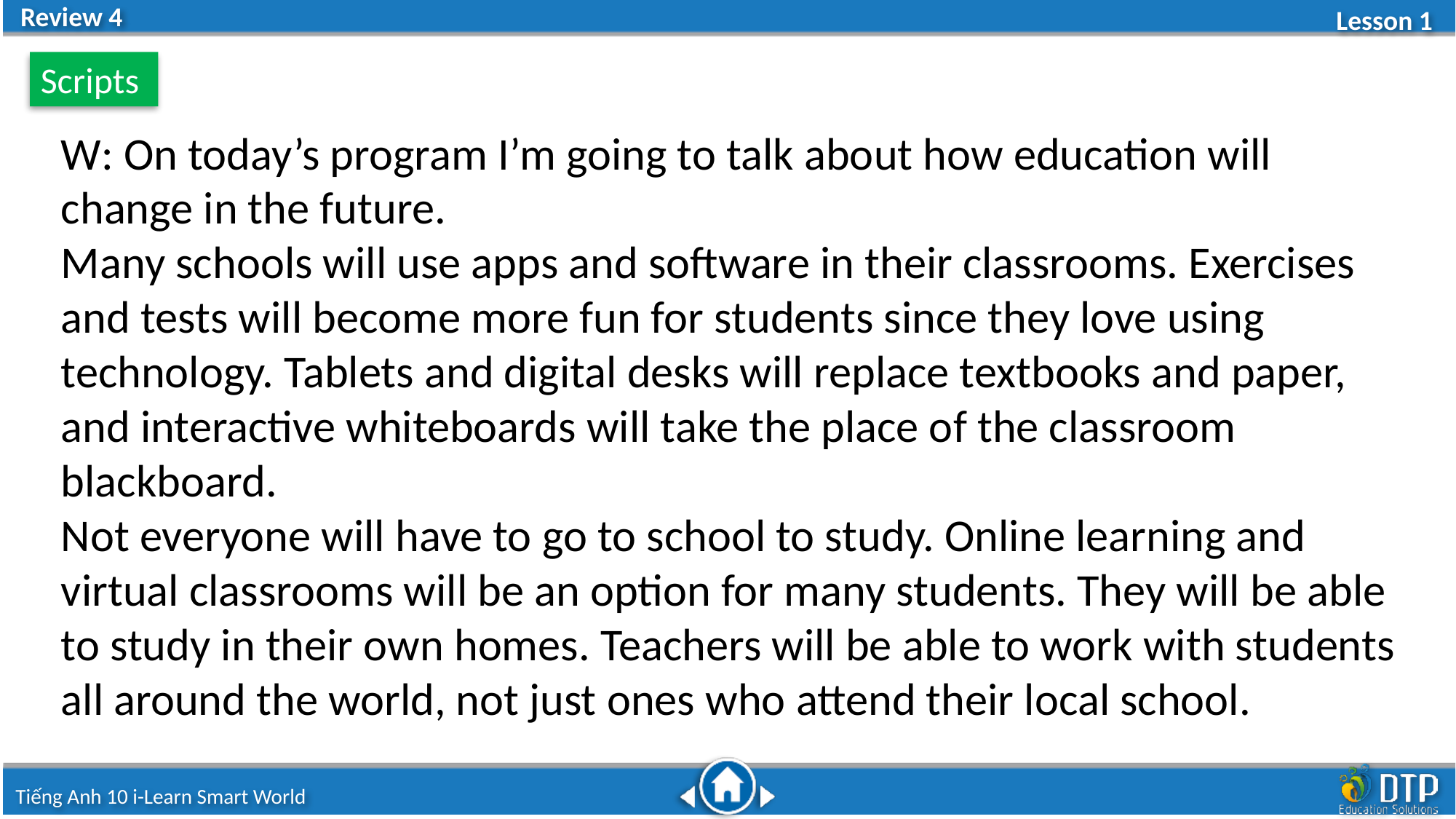

Scripts
W: On today’s program I’m going to talk about how education will change in the future.
Many schools will use apps and software in their classrooms. Exercises and tests will become more fun for students since they love using technology. Tablets and digital desks will replace textbooks and paper, and interactive whiteboards will take the place of the classroom blackboard.
Not everyone will have to go to school to study. Online learning and virtual classrooms will be an option for many students. They will be able to study in their own homes. Teachers will be able to work with students all around the world, not just ones who attend their local school.